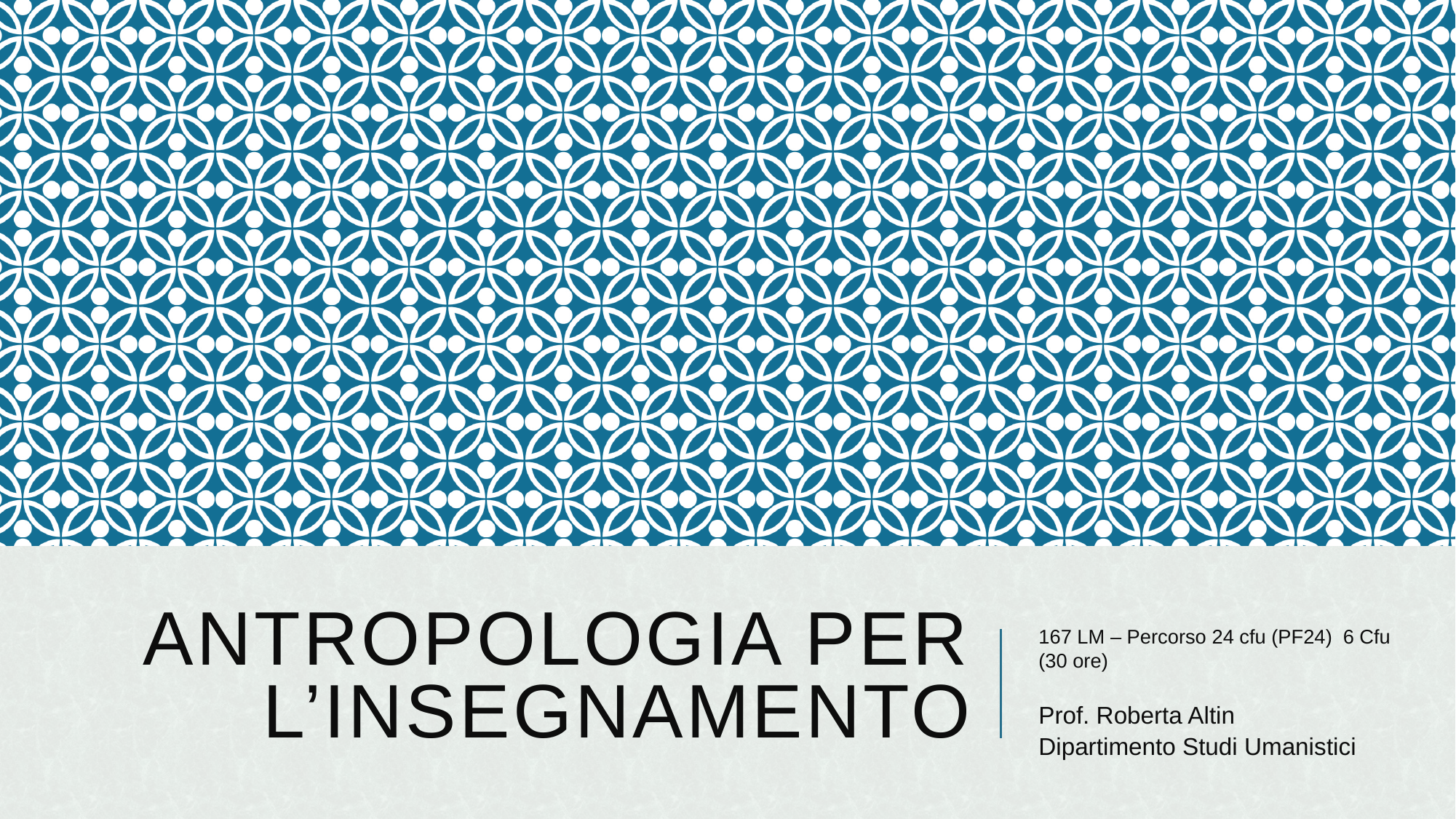

# Antropologia per l’insegnamento

167 LM – Percorso 24 cfu (PF24)  6 Cfu (30 ore)

Prof. Roberta Altin
Dipartimento Studi Umanistici